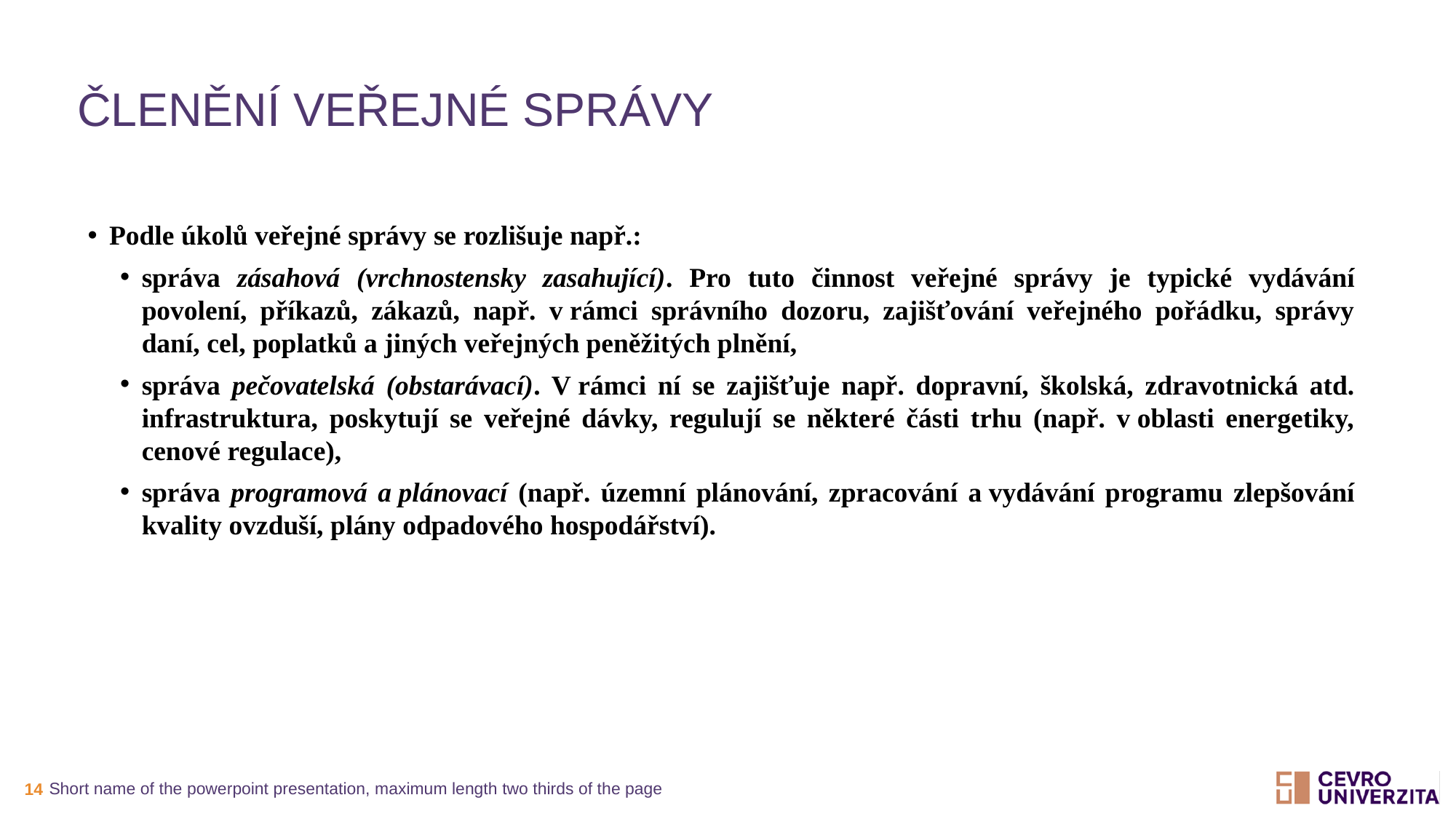

# Členění veřejné správy
Podle úkolů veřejné správy se rozlišuje např.:
správa zásahová (vrchnostensky zasahující). Pro tuto činnost veřejné správy je typické vydávání povolení, příkazů, zákazů, např. v rámci správního dozoru, zajišťování veřejného pořádku, správy daní, cel, poplatků a jiných veřejných peněžitých plnění,
správa pečovatelská (obstarávací). V rámci ní se zajišťuje např. dopravní, školská, zdravotnická atd. infrastruktura, poskytují se veřejné dávky, regulují se některé části trhu (např. v oblasti energetiky, cenové regulace),
správa programová a plánovací (např. územní plánování, zpracování a vydávání programu zlepšování kvality ovzduší, plány odpadového hospodářství).
Short name of the powerpoint presentation, maximum length two thirds of the page
14